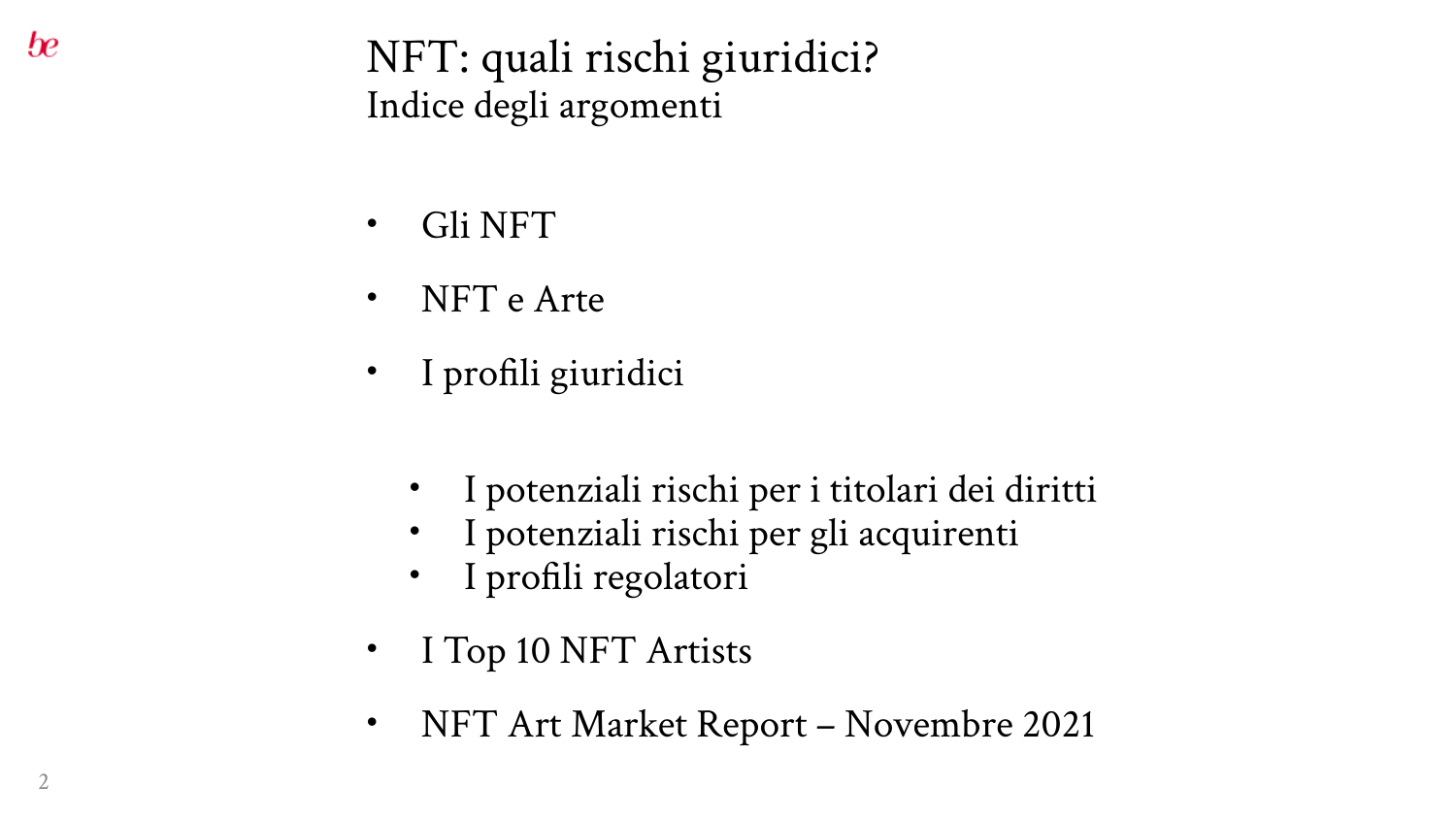

# NFT: quali rischi giuridici?
Indice degli argomenti
Gli NFT
NFT e Arte
I profili giuridici

I potenziali rischi per i titolari dei diritti
I potenziali rischi per gli acquirenti
I profili regolatori
I Top 10 NFT Artists
NFT Art Market Report – Novembre 2021

2